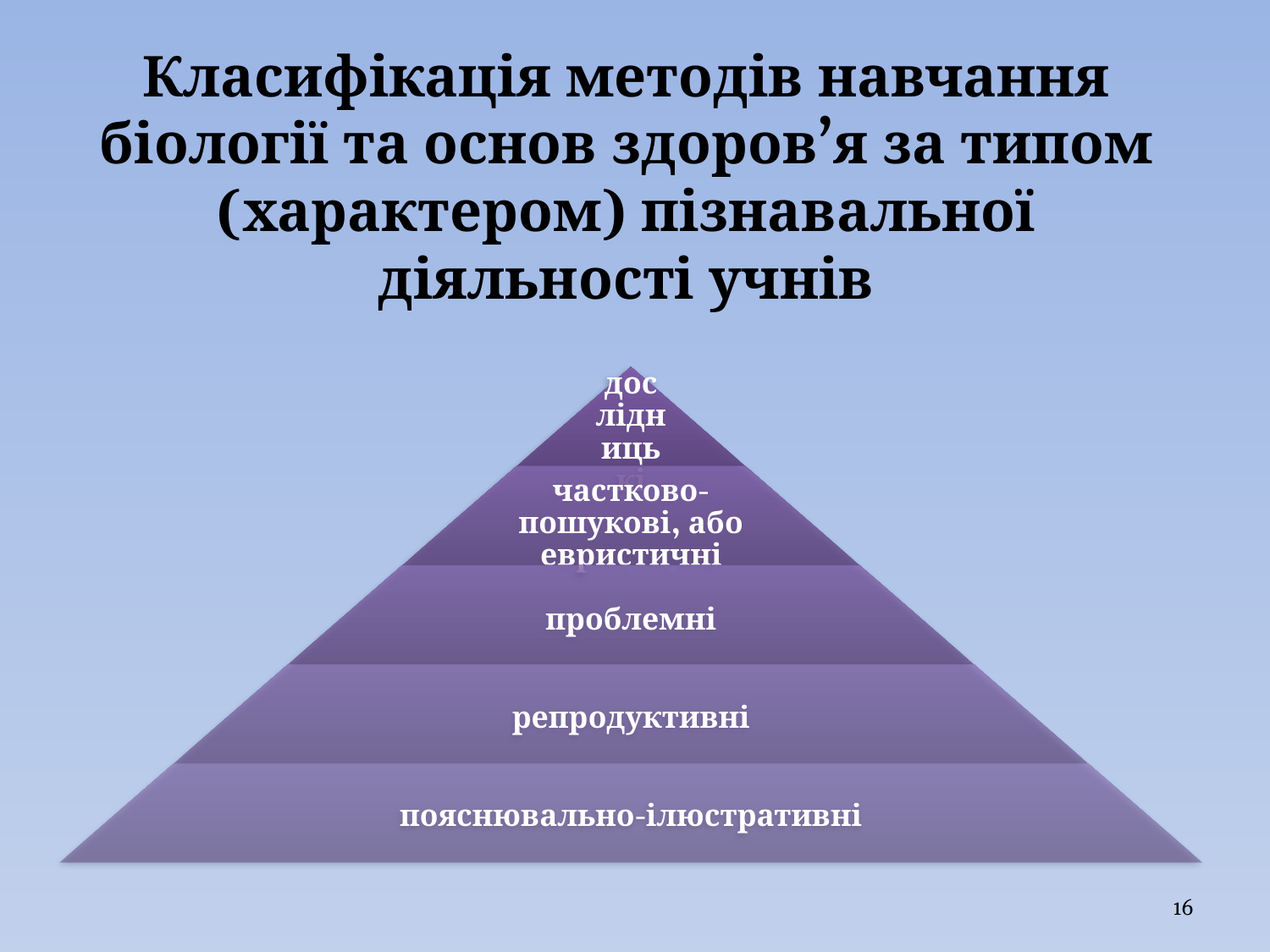

# Класифікація методів навчання біології та основ здоров’я за типом (характером) пізнавальної діяльності учнів
дослідницькі
частково-пошукові, або евристичні
проблемні
репродуктивні
пояснювально-ілюстративні
16